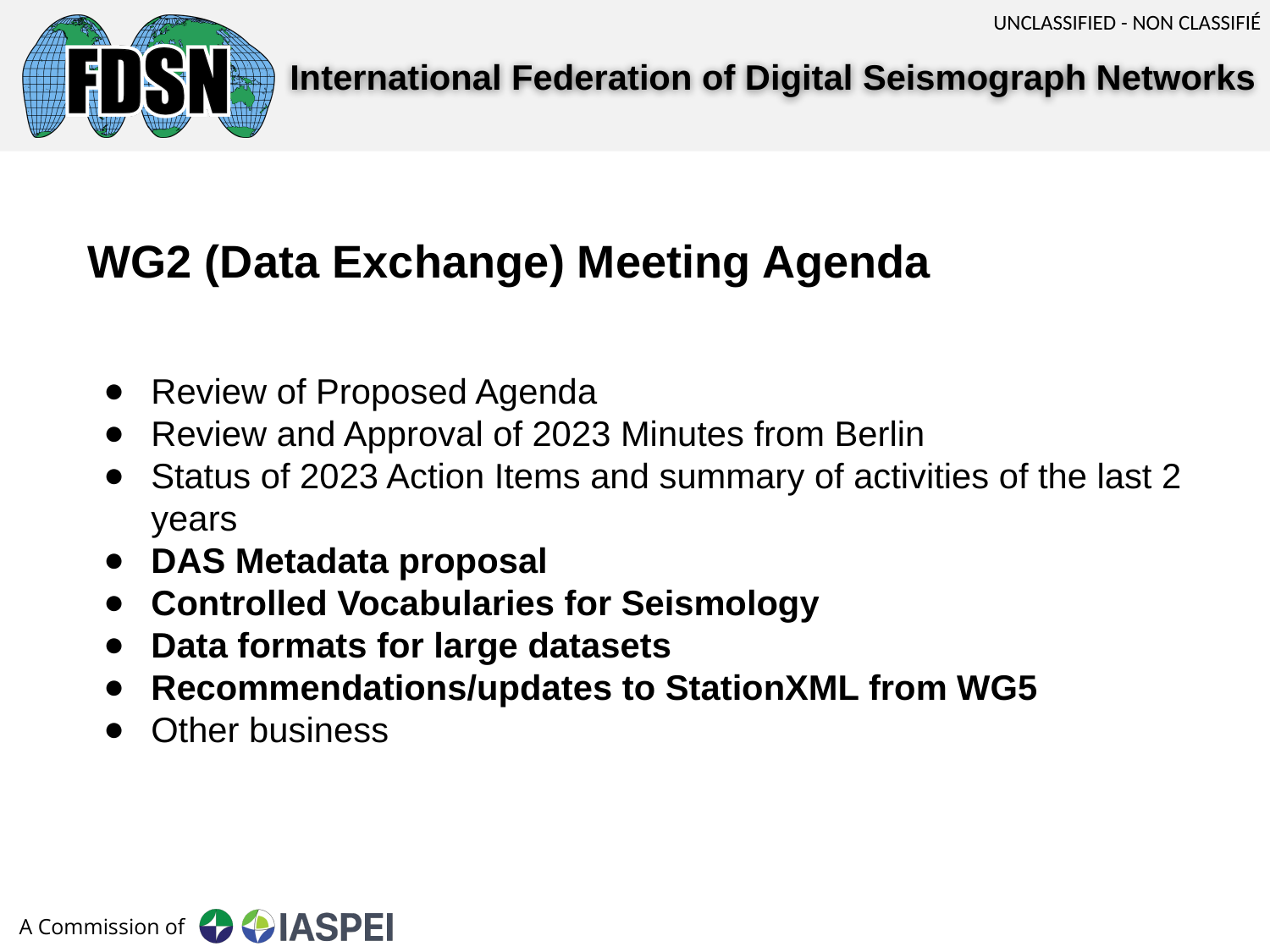

# WG2 (Data Exchange) Meeting Agenda

Review of Proposed Agenda
Review and Approval of 2023 Minutes from Berlin
Status of 2023 Action Items and summary of activities of the last 2 years
DAS Metadata proposal
Controlled Vocabularies for Seismology
Data formats for large datasets
Recommendations/updates to StationXML from WG5
Other business